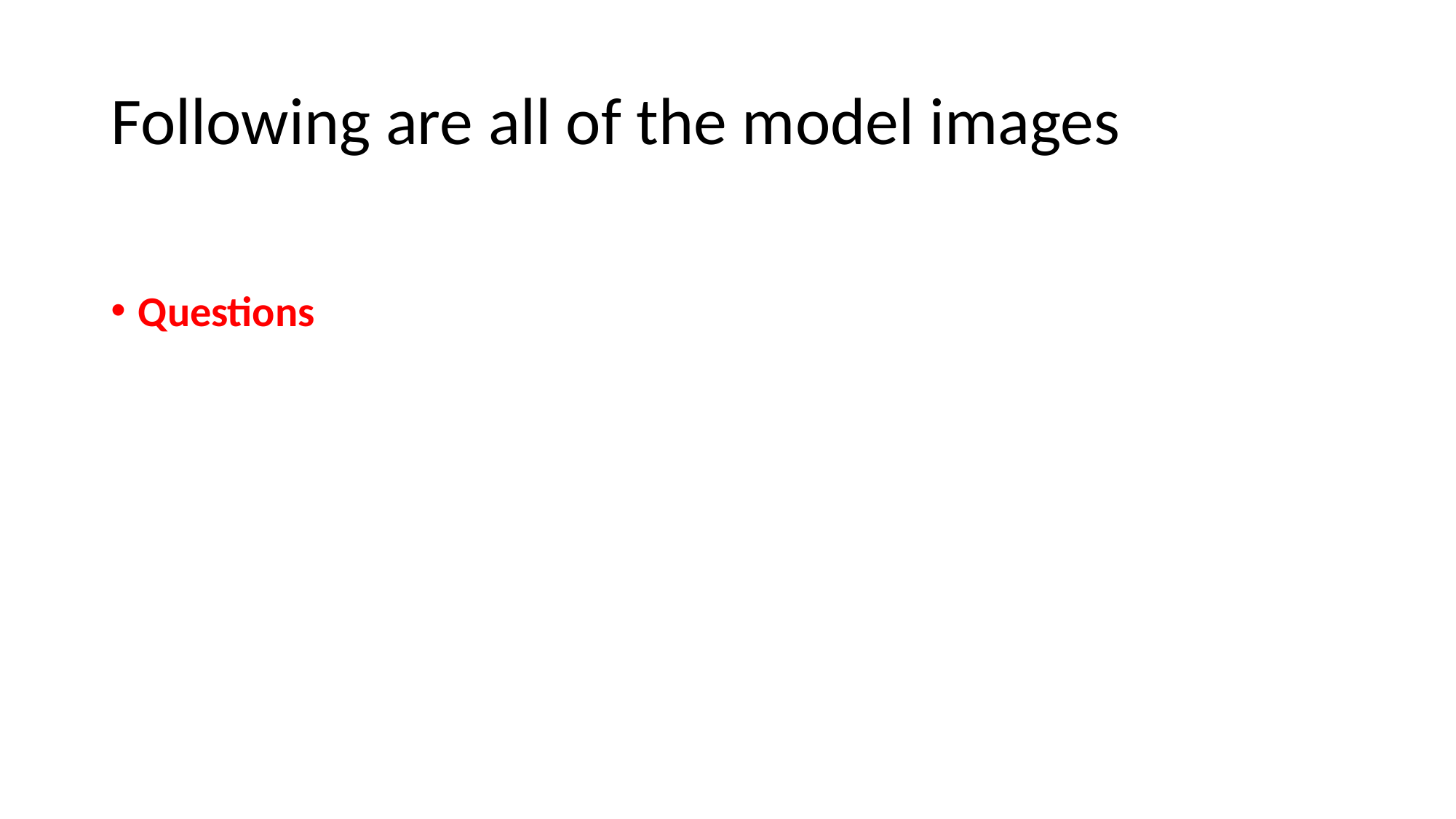

# Following are all of the model images

Questions